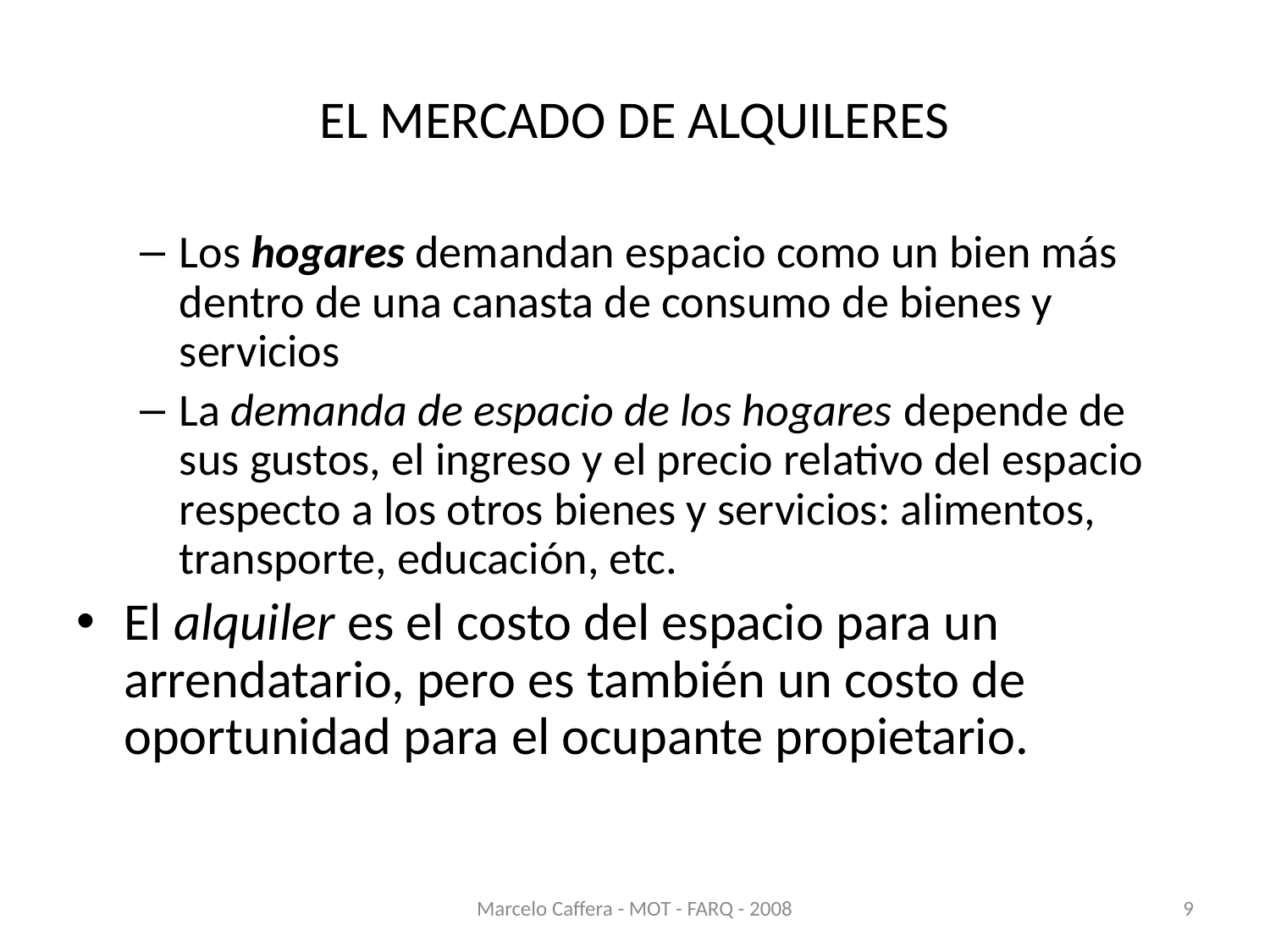

# EL MERCADO DE ALQUILERES
Los hogares demandan espacio como un bien más dentro de una canasta de consumo de bienes y servicios
La demanda de espacio de los hogares depende de sus gustos, el ingreso y el precio relativo del espacio respecto a los otros bienes y servicios: alimentos, transporte, educación, etc.
El alquiler es el costo del espacio para un arrendatario, pero es también un costo de oportunidad para el ocupante propietario.
Marcelo Caffera - MOT - FARQ - 2008
9